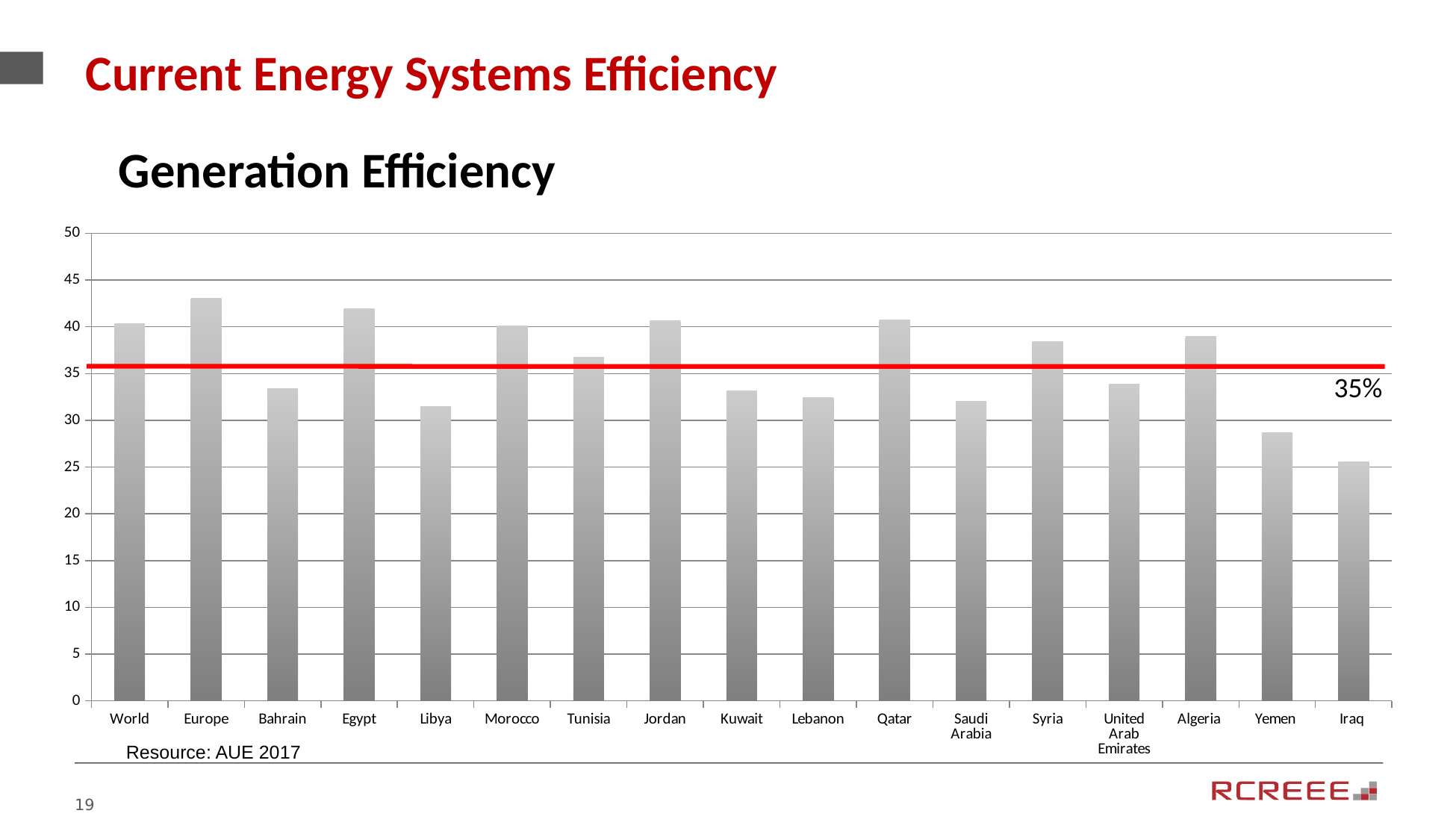

# Current Energy Systems Efficiency
Generation Efficiency

[unsupported chart]

35%
Resource: AUE 2017